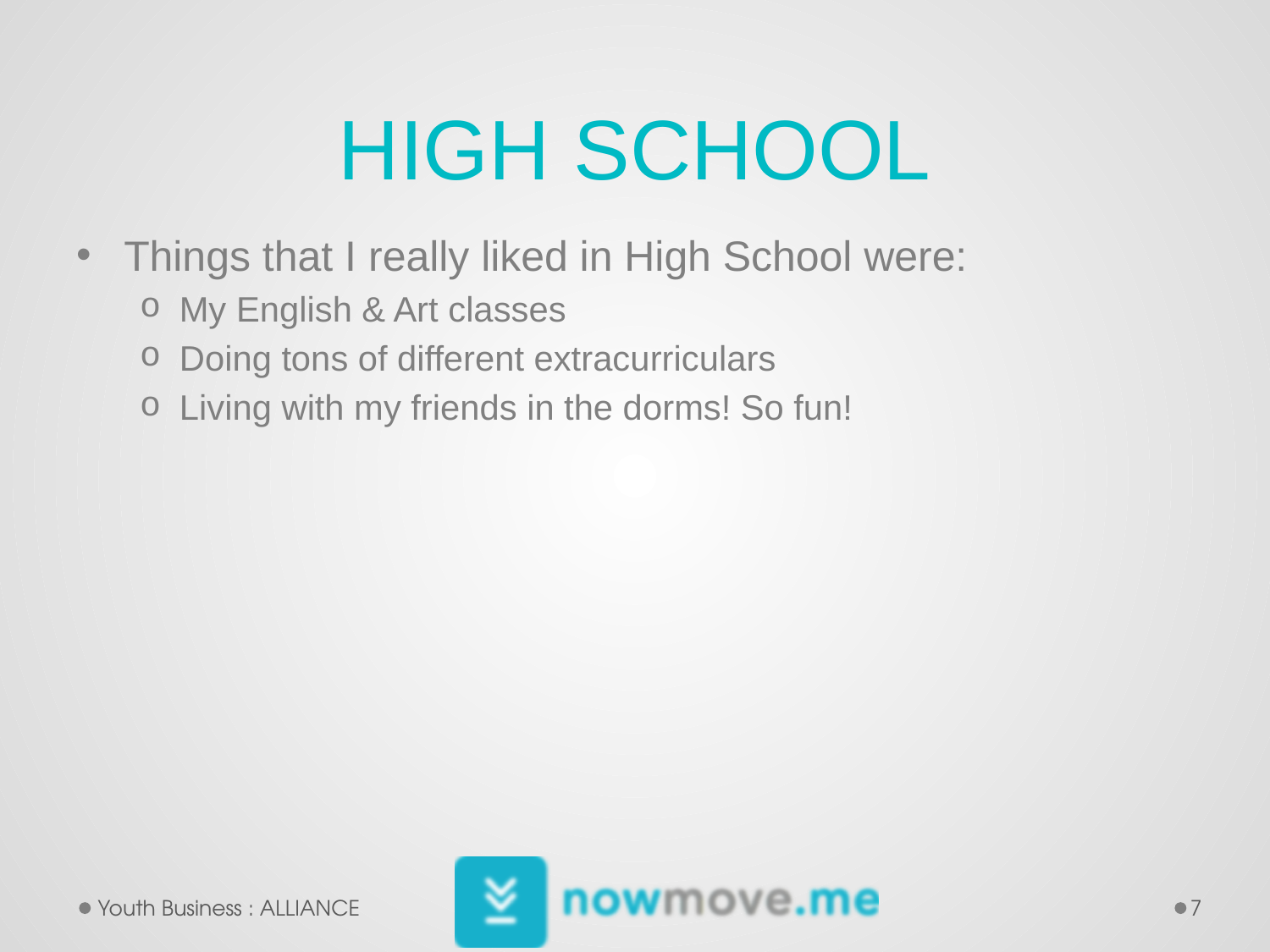

# High School
Things that I really liked in High School were:
My English & Art classes
Doing tons of different extracurriculars
Living with my friends in the dorms! So fun!

Youth Business : ALLIANCE
7